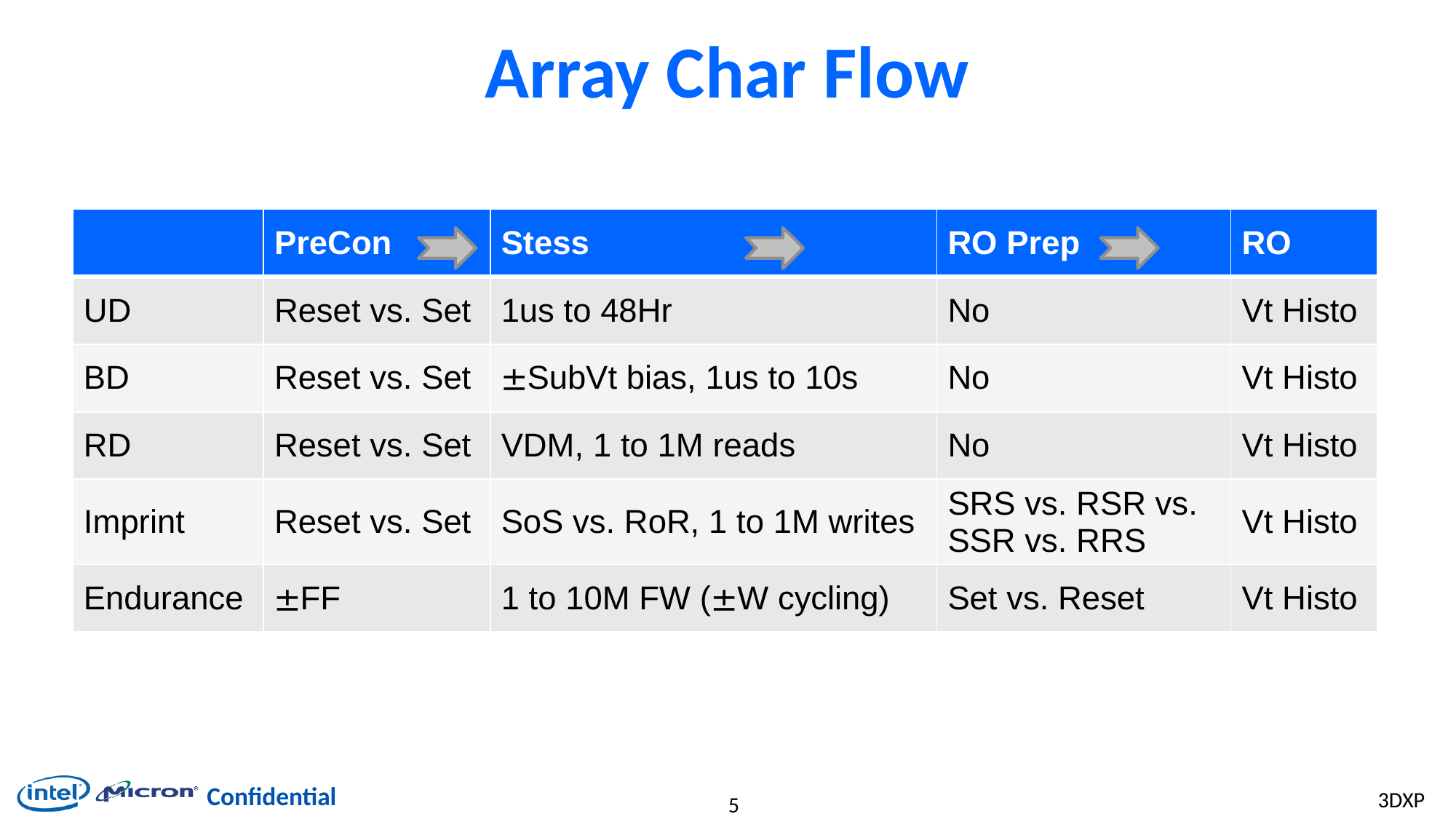

# Array Char Flow
|  | PreCon | Stess | RO Prep | RO |
| --- | --- | --- | --- | --- |
| UD | Reset vs. Set | 1us to 48Hr | No | Vt Histo |
| BD | Reset vs. Set | ±SubVt bias, 1us to 10s | No | Vt Histo |
| RD | Reset vs. Set | VDM, 1 to 1M reads | No | Vt Histo |
| Imprint | Reset vs. Set | SoS vs. RoR, 1 to 1M writes | SRS vs. RSR vs. SSR vs. RRS | Vt Histo |
| Endurance | ±FF | 1 to 10M FW (±W cycling) | Set vs. Reset | Vt Histo |